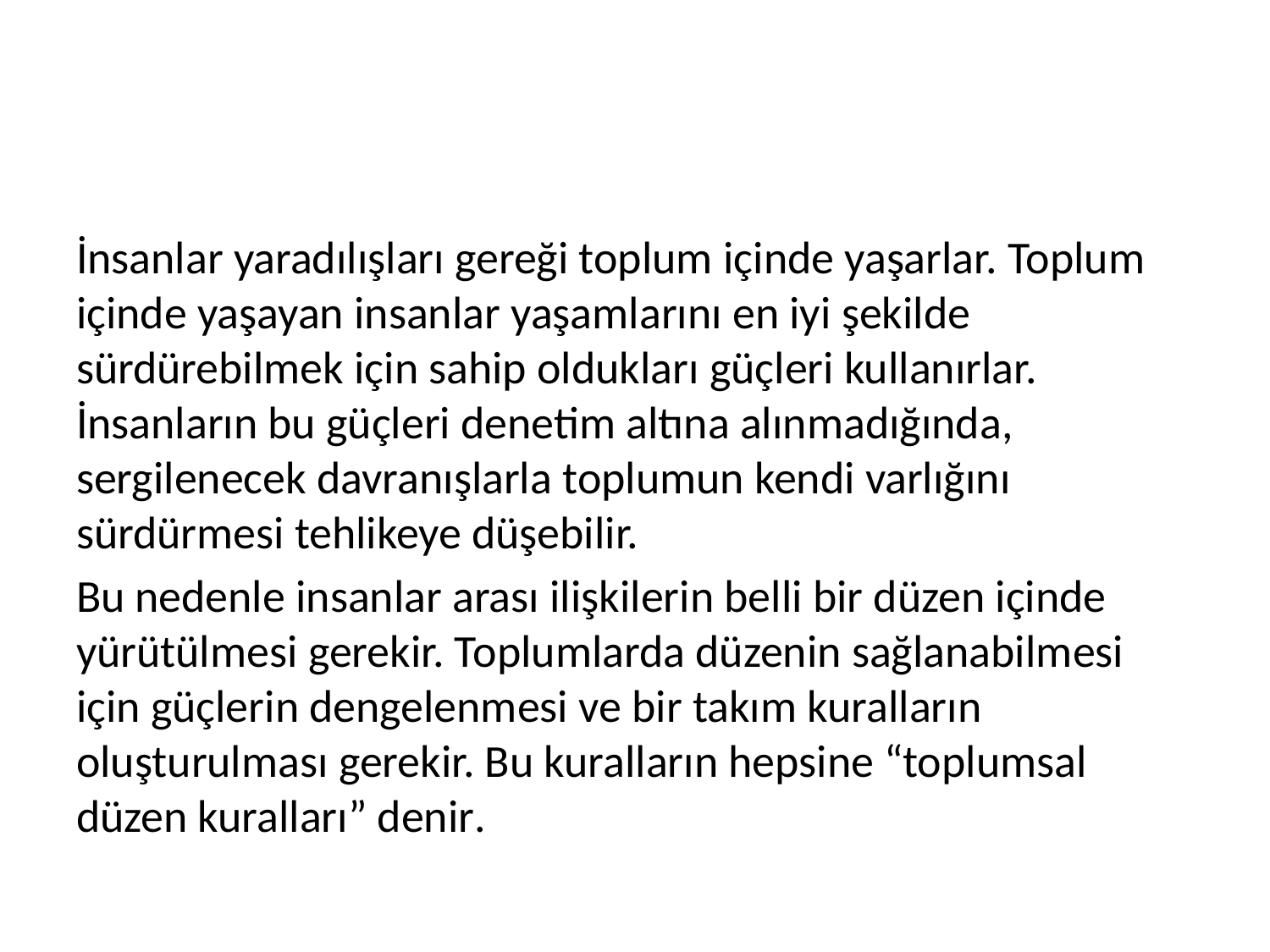

#
İnsanlar yaradılışları gereği toplum içinde yaşarlar. Toplum içinde yaşayan insanlar yaşamlarını en iyi şekilde sürdürebilmek için sahip oldukları güçleri kullanırlar. İnsanların bu güçleri denetim altına alınmadığında, sergilenecek davranışlarla toplumun kendi varlığını sürdürmesi tehlikeye düşebilir.
Bu nedenle insanlar arası ilişkilerin belli bir düzen içinde yürütülmesi gerekir. Toplumlarda düzenin sağlanabilmesi için güçlerin dengelenmesi ve bir takım kuralların oluşturulması gerekir. Bu kuralların hepsine “toplumsal düzen kuralları” denir.